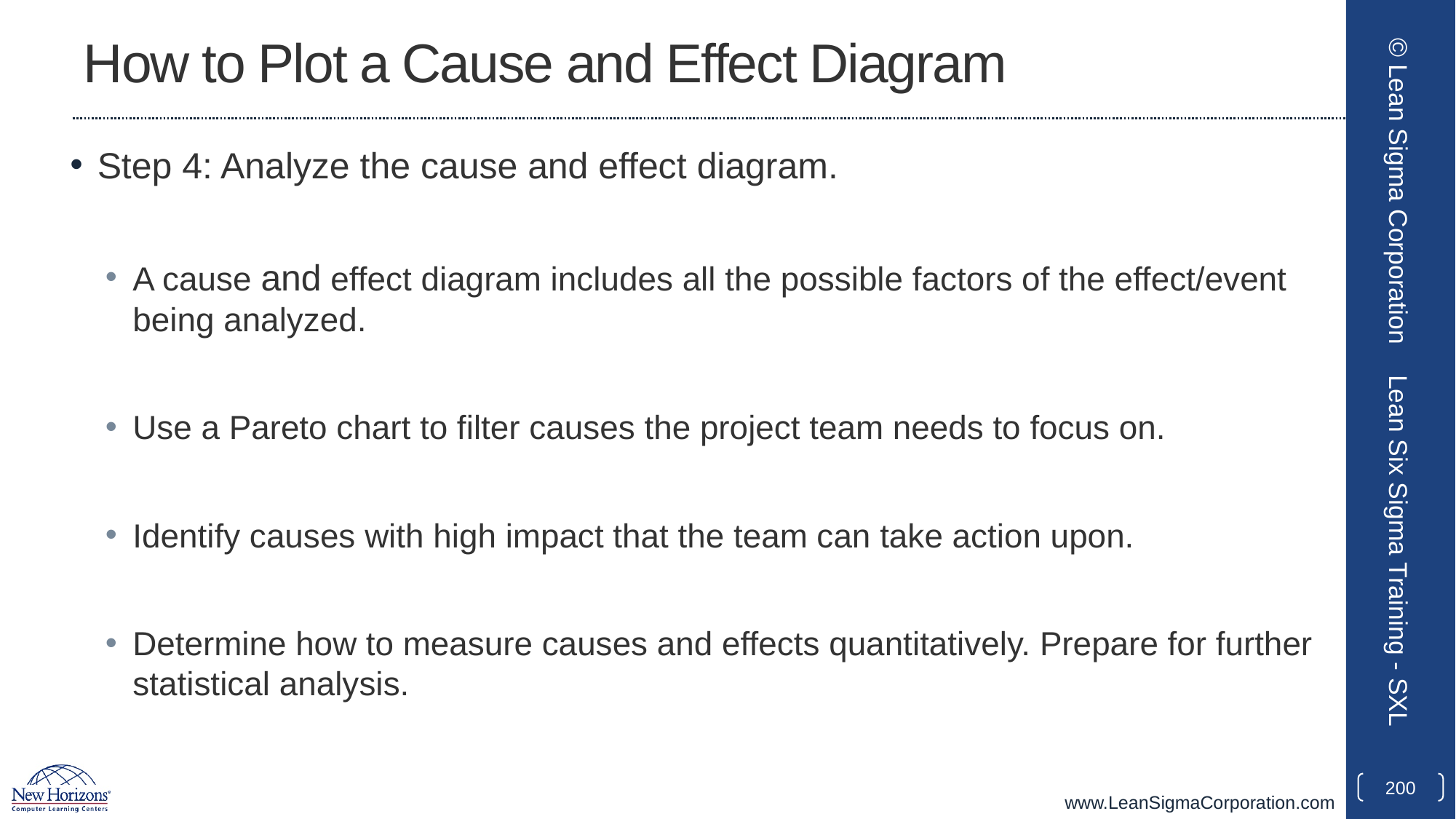

# How to Plot a Cause and Effect Diagram
Step 4: Analyze the cause and effect diagram.

A cause and effect diagram includes all the possible factors of the effect/event being analyzed.

Use a Pareto chart to filter causes the project team needs to focus on.

Identify causes with high impact that the team can take action upon.

Determine how to measure causes and effects quantitatively. Prepare for further statistical analysis.
© Lean Sigma Corporation
Lean Six Sigma Training - SXL
200